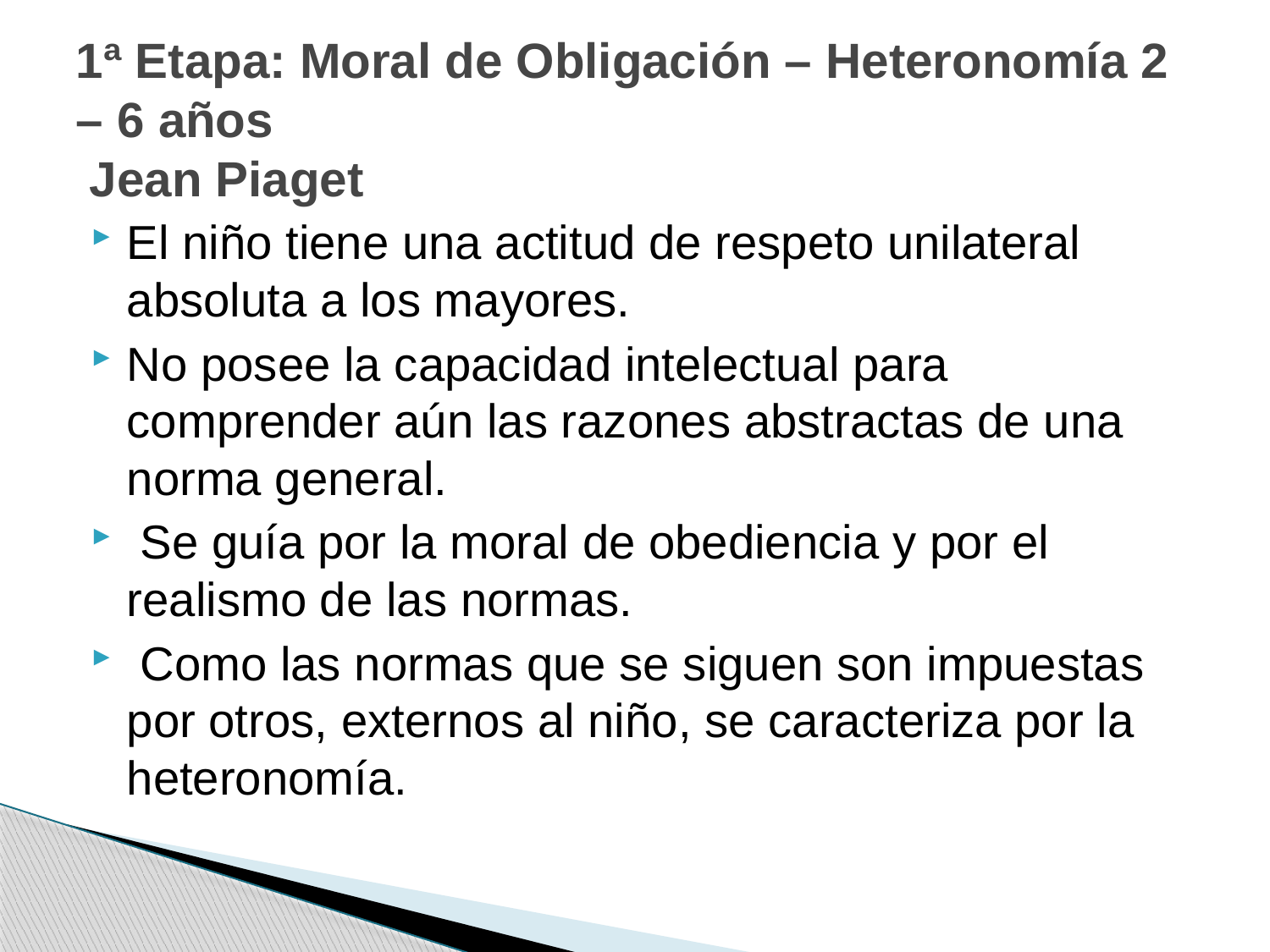

# 1ª Etapa: Moral de Obligación – Heteronomía 2 – 6 años Jean Piaget
El niño tiene una actitud de respeto unilateral absoluta a los mayores.
No posee la capacidad intelectual para comprender aún las razones abstractas de una norma general.
 Se guía por la moral de obediencia y por el realismo de las normas.
 Como las normas que se siguen son impuestas por otros, externos al niño, se caracteriza por la heteronomía.